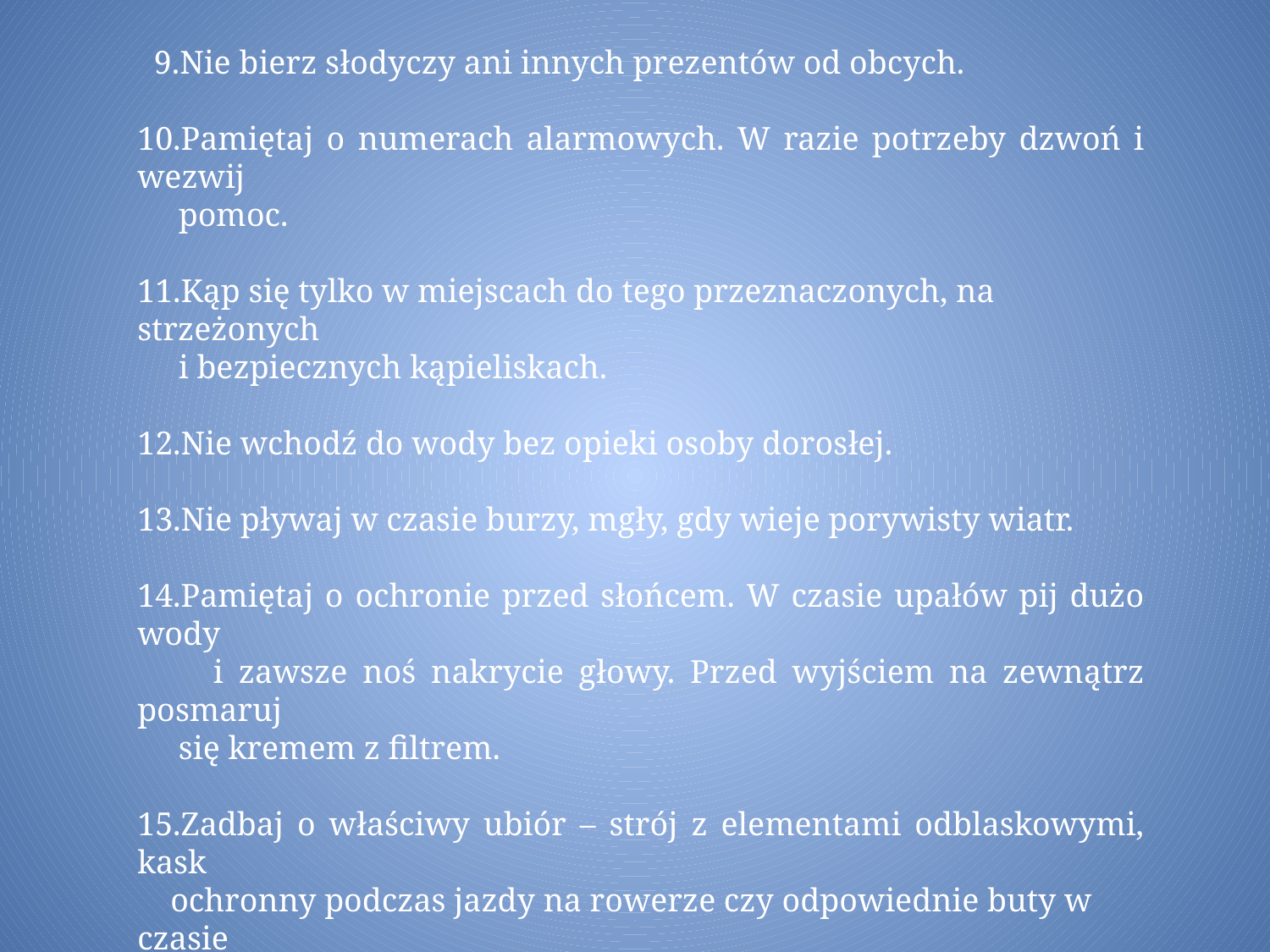

9.Nie bierz słodyczy ani innych prezentów od obcych.

10.Pamiętaj o numerach alarmowych. W razie potrzeby dzwoń i wezwij
     pomoc.

11.Kąp się tylko w miejscach do tego przeznaczonych, na strzeżonych
     i bezpiecznych kąpieliskach.

12.Nie wchodź do wody bez opieki osoby dorosłej.

13.Nie pływaj w czasie burzy, mgły, gdy wieje porywisty wiatr.

14.Pamiętaj o ochronie przed słońcem. W czasie upałów pij dużo wody
     i zawsze noś nakrycie głowy. Przed wyjściem na zewnątrz posmaruj
     się kremem z filtrem.

15.Zadbaj o właściwy ubiór – strój z elementami odblaskowymi, kask
    ochronny podczas jazdy na rowerze czy odpowiednie buty w czasie
    wycieczki w góry.

16.W górach nie wyruszaj w trasę, jeśli widzisz, że nadchodzi burza.